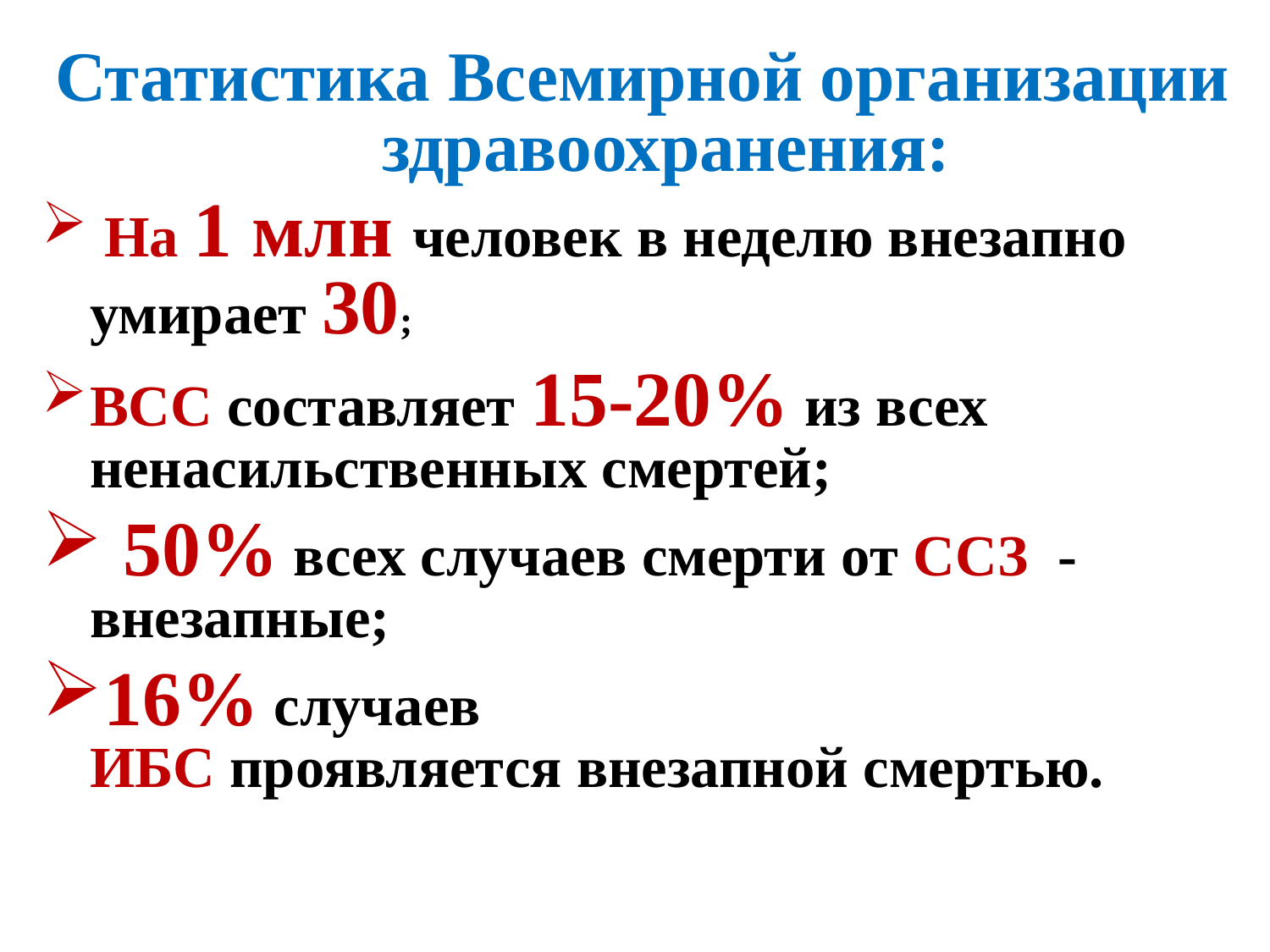

Статистика Всемирной организации здравоохранения:
 На 1 млн человек в неделю внезапно умирает 30;
ВСС составляет 15-20% из всех ненасильственных смертей;
 50% всех случаев смерти от ССЗ  - внезапные;
16% случаев ИБС проявляется внезапной смертью.